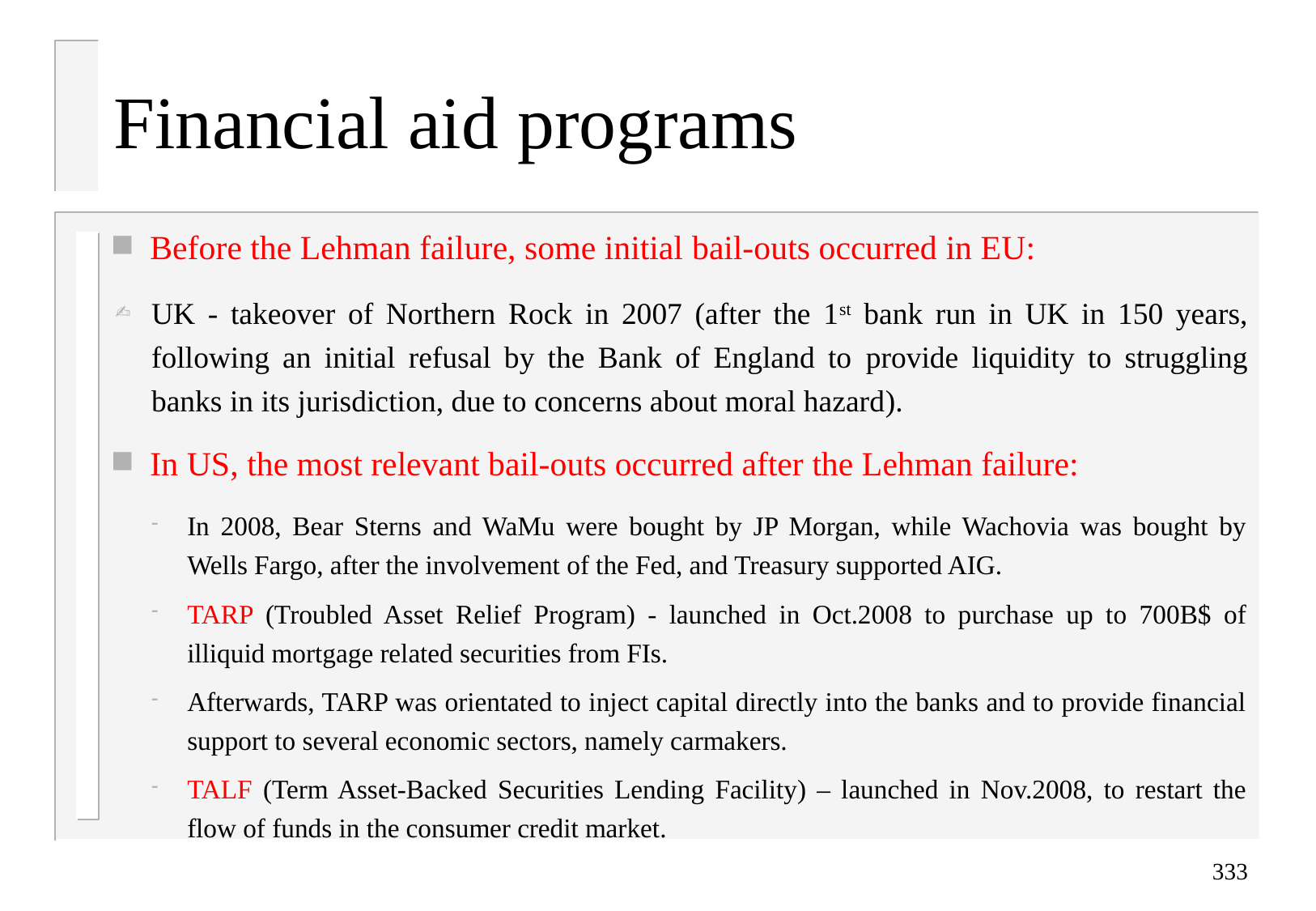

# Financial aid programs
Before the Lehman failure, some initial bail-outs occurred in EU:
UK - takeover of Northern Rock in 2007 (after the 1st bank run in UK in 150 years, following an initial refusal by the Bank of England to provide liquidity to struggling banks in its jurisdiction, due to concerns about moral hazard).
In US, the most relevant bail-outs occurred after the Lehman failure:
In 2008, Bear Sterns and WaMu were bought by JP Morgan, while Wachovia was bought by Wells Fargo, after the involvement of the Fed, and Treasury supported AIG.
TARP (Troubled Asset Relief Program) - launched in Oct.2008 to purchase up to 700B$ of illiquid mortgage related securities from FIs.
Afterwards, TARP was orientated to inject capital directly into the banks and to provide financial support to several economic sectors, namely carmakers.
TALF (Term Asset-Backed Securities Lending Facility) – launched in Nov.2008, to restart the flow of funds in the consumer credit market.
333